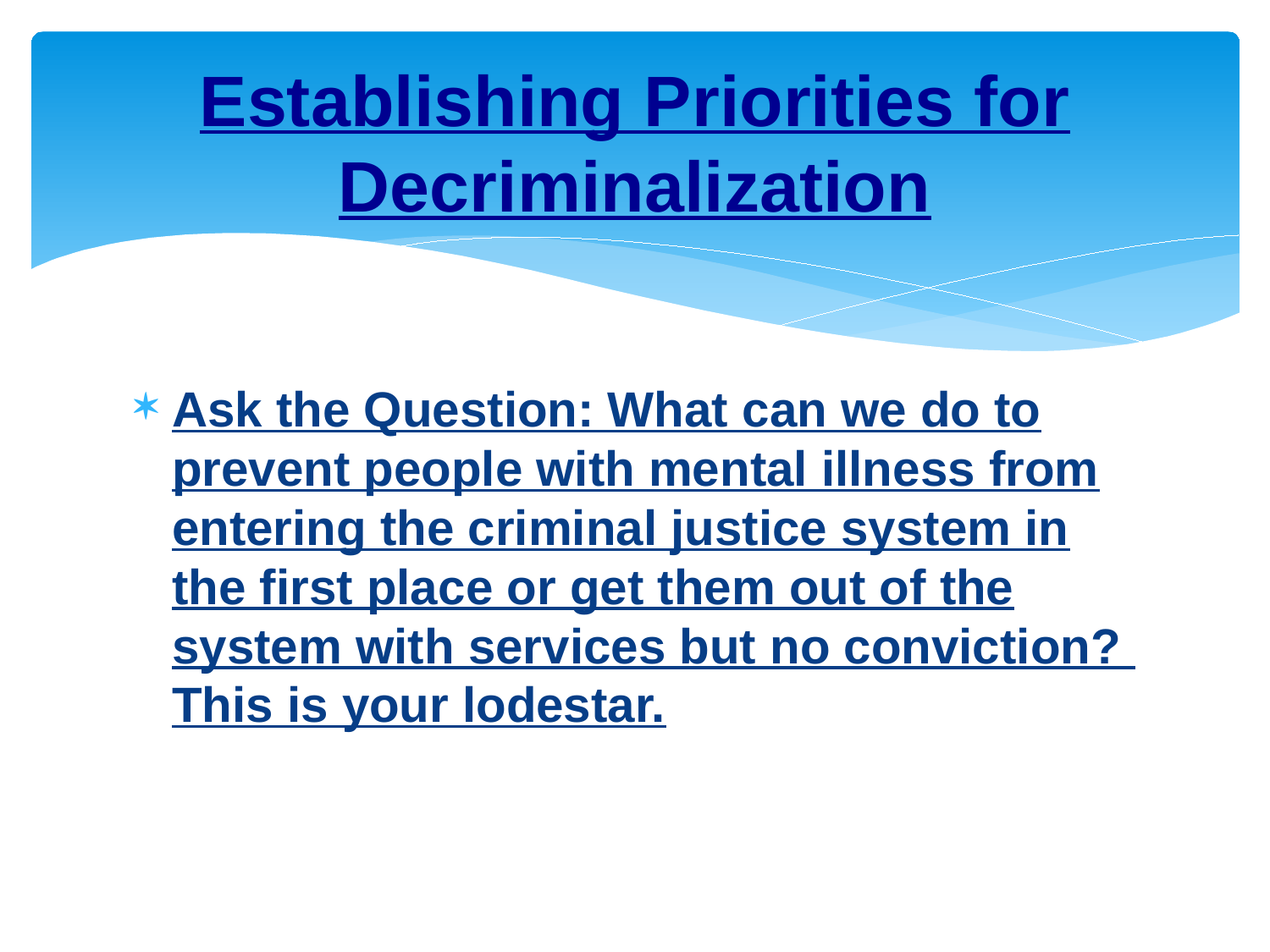

# Establishing Priorities for Decriminalization
Ask the Question: What can we do to prevent people with mental illness from entering the criminal justice system in the first place or get them out of the system with services but no conviction?  This is your lodestar.